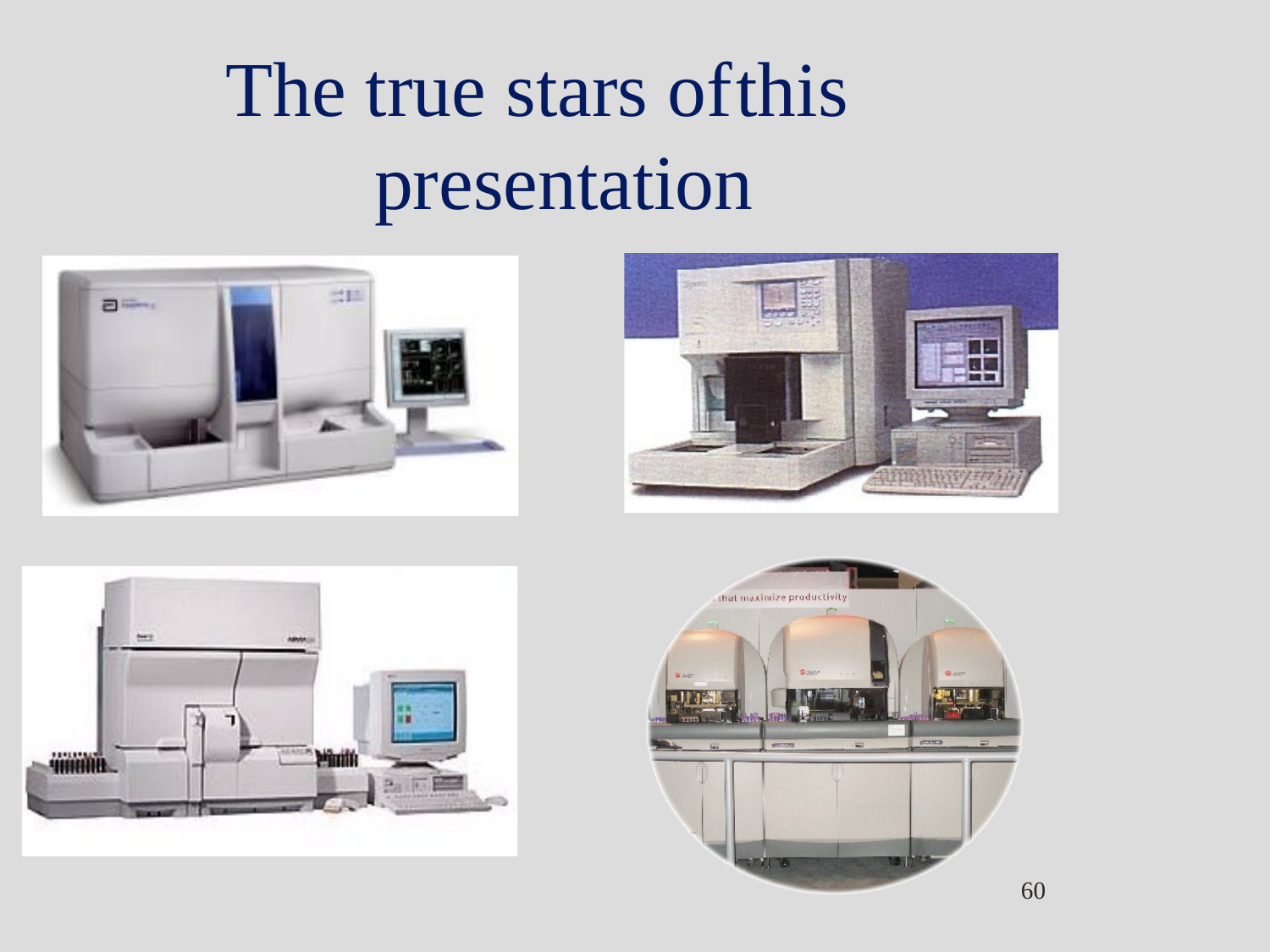

# The true stars of	this  presentation

60